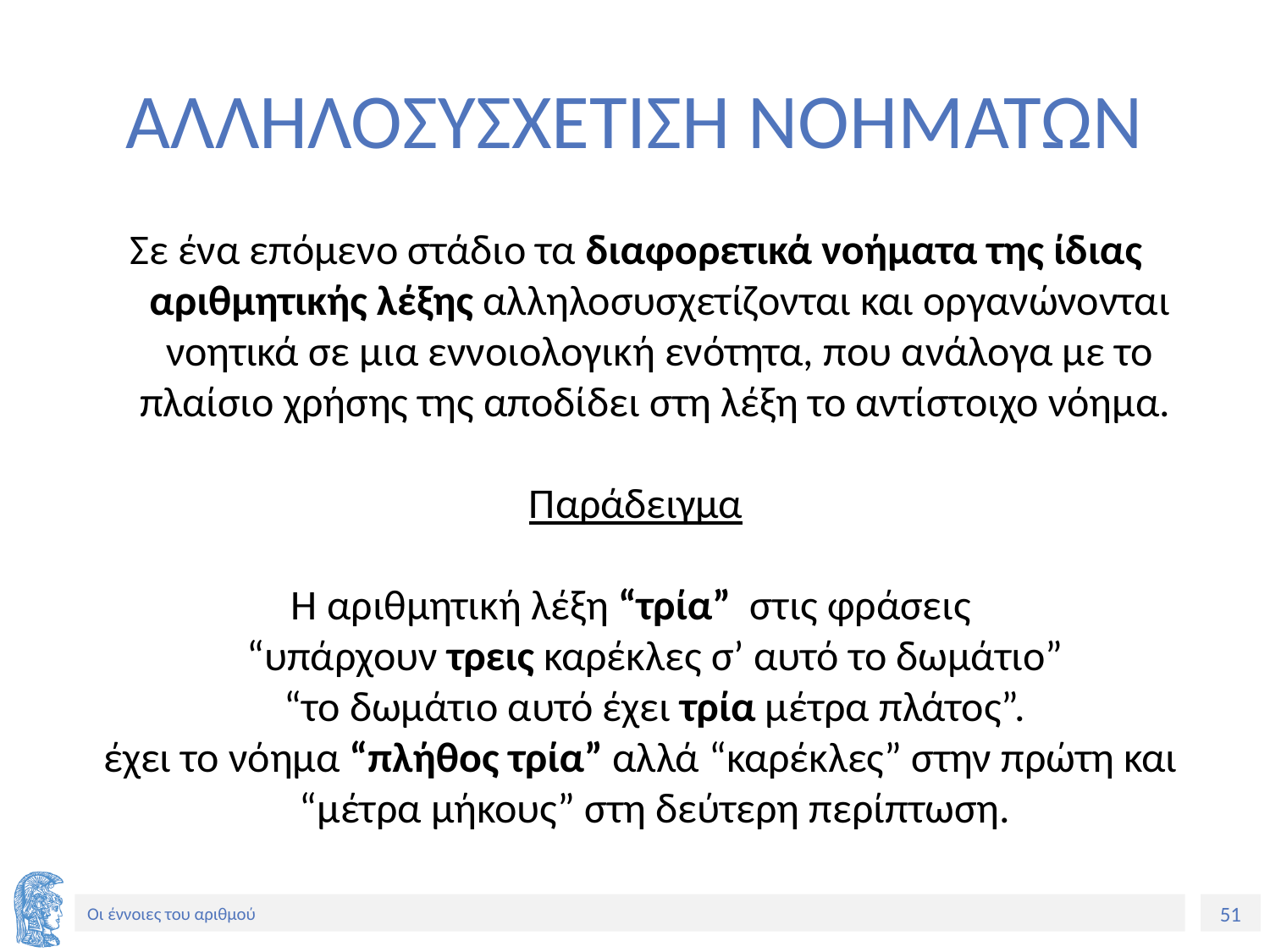

# ΑΛΛΗΛΟΣΥΣΧΕΤΙΣΗ ΝΟΗΜΑΤΩΝ
Σε ένα επόμενο στάδιο τα διαφορετικά νοήματα της ίδιας αριθμητικής λέξης αλληλοσυσχετίζονται και οργανώνονται νοητικά σε μια εννοιολογική ενότητα, που ανάλογα με το πλαίσιο χρήσης της αποδίδει στη λέξη το αντίστοιχο νόημα.
Παράδειγμα
Η αριθμητική λέξη “τρία”  στις φράσεις
“υπάρχουν τρεις καρέκλες σ’ αυτό το δωμάτιο”
“το δωμάτιο αυτό έχει τρία μέτρα πλάτος”.
 έχει το νόημα “πλήθος τρία” αλλά “καρέκλες” στην πρώτη και “μέτρα μήκους” στη δεύτερη περίπτωση.